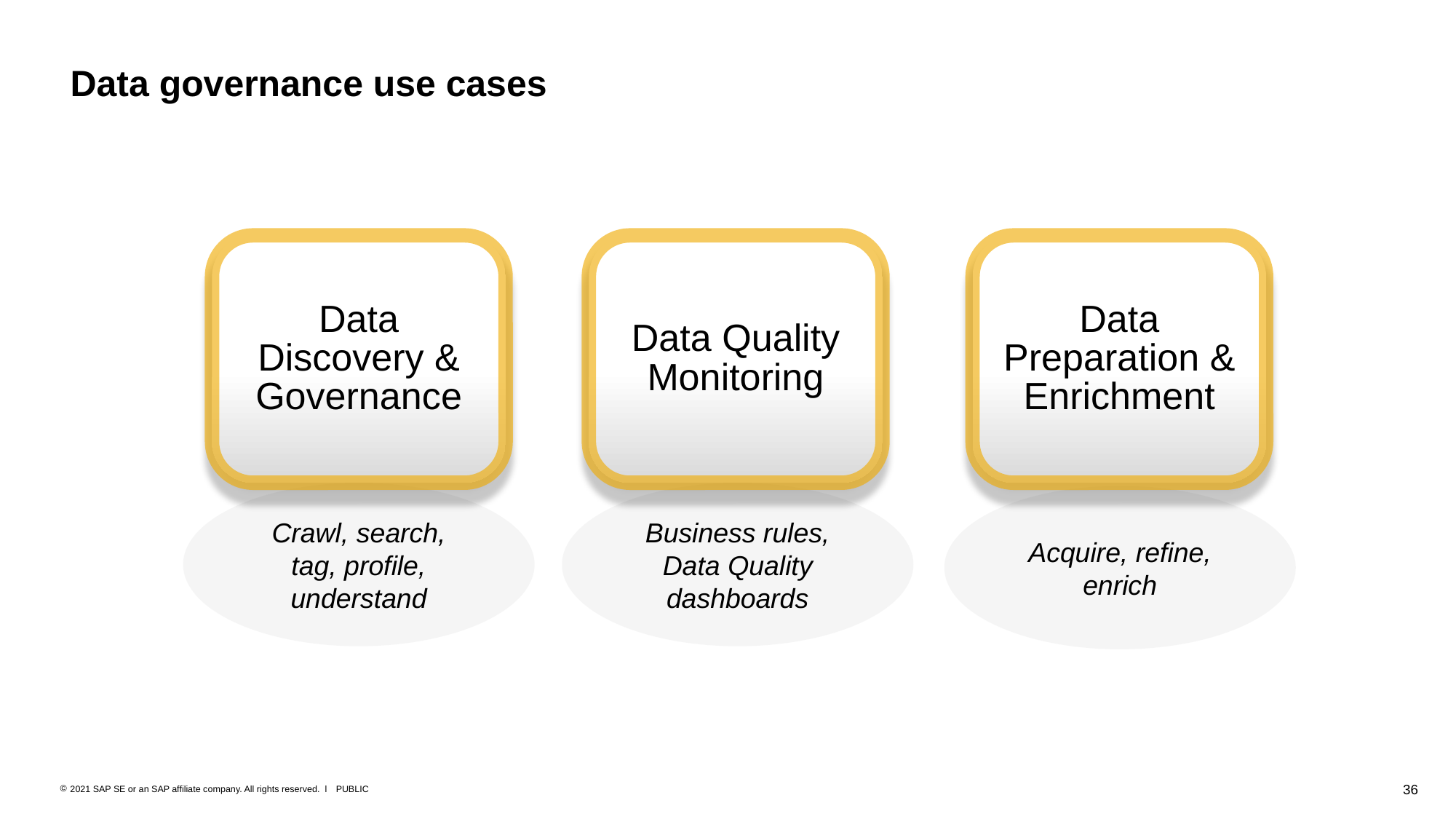

# Data governance use cases
Data Discovery & Governance
Data Quality Monitoring
Data Preparation & Enrichment
Crawl, search, tag, profile, understand
Business rules, Data Quality dashboards
Acquire, refine, enrich